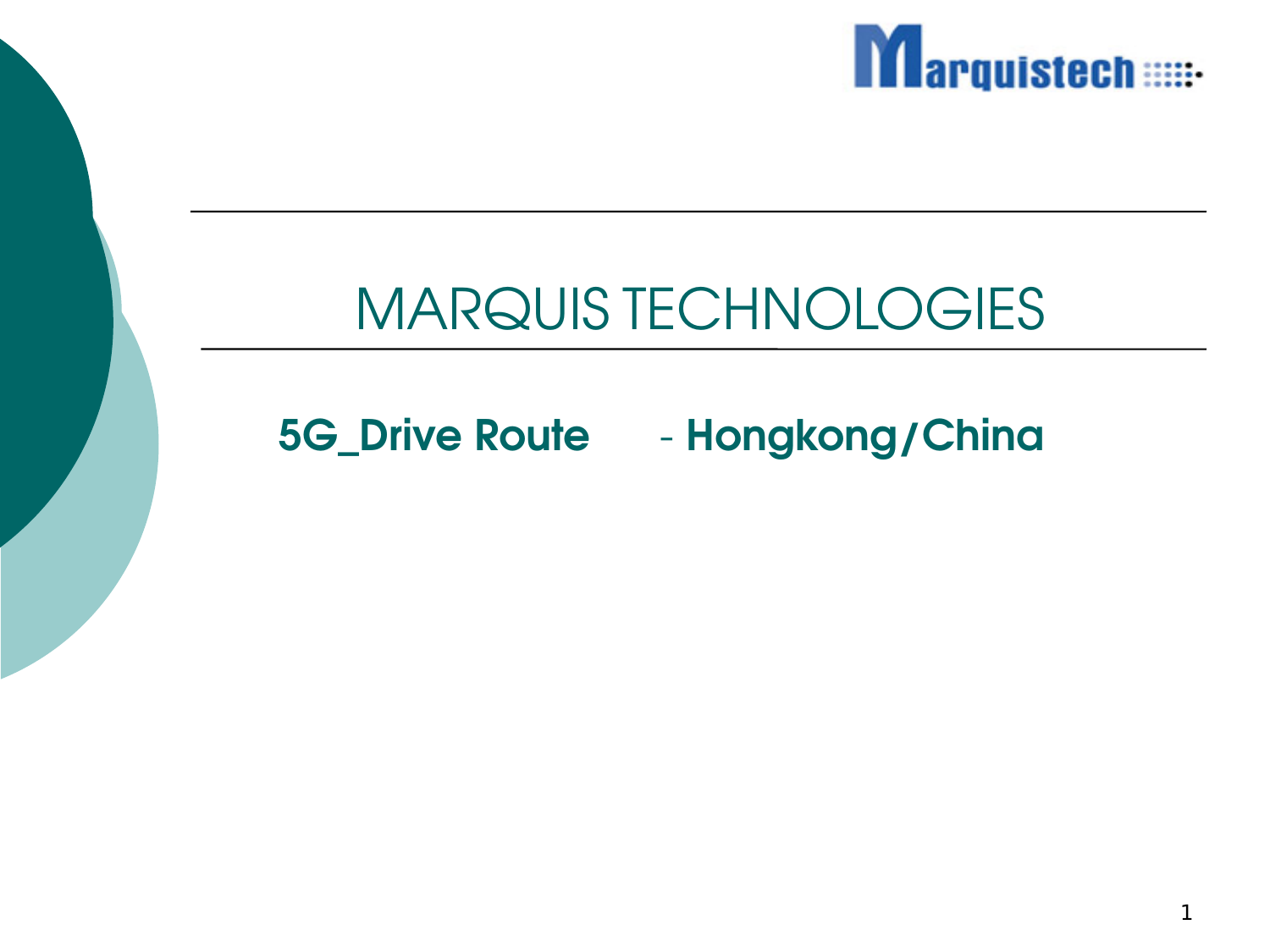

# MARQUIS TECHNOLOGIES
5G_Drive Route	- Hongkong/China

1